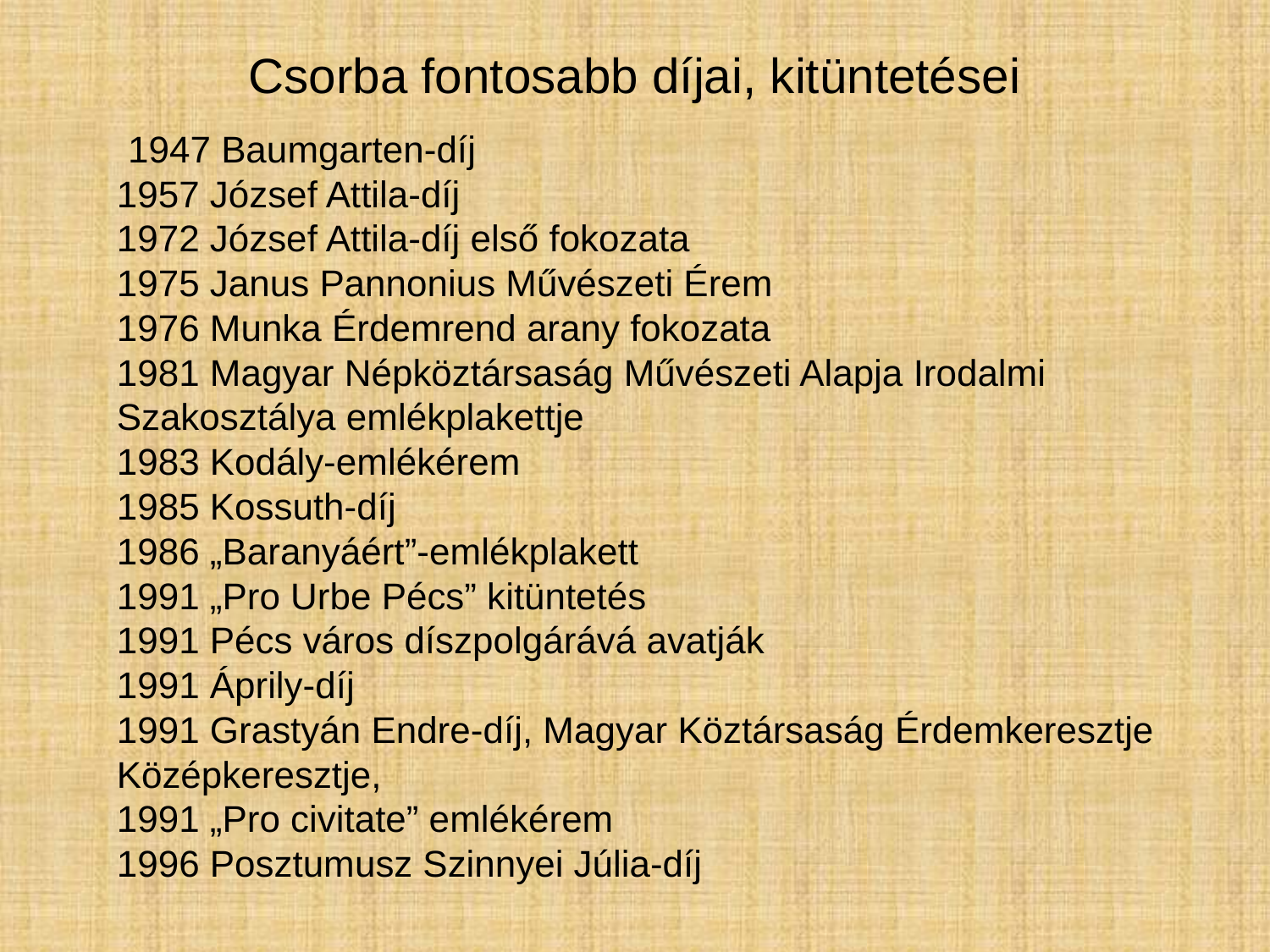

# Csorba fontosabb díjai, kitüntetései
     1947 Baumgarten-díj
1957 József Attila-díj
1972 József Attila-díj első fokozata
1975 Janus Pannonius Művészeti Érem
1976 Munka Érdemrend arany fokozata
1981 Magyar Népköztársaság Művészeti Alapja Irodalmi Szakosztálya emlékplakettje
1983 Kodály-emlékérem
1985 Kossuth-díj
1986 „Baranyáért”-emlékplakett
1991 „Pro Urbe Pécs” kitüntetés
1991 Pécs város díszpolgárává avatják
1991 Áprily-díj
1991 Grastyán Endre-díj, Magyar Köztársaság Érdemkeresztje Középkeresztje,
1991 „Pro civitate” emlékérem
1996 Posztumusz Szinnyei Júlia-díj